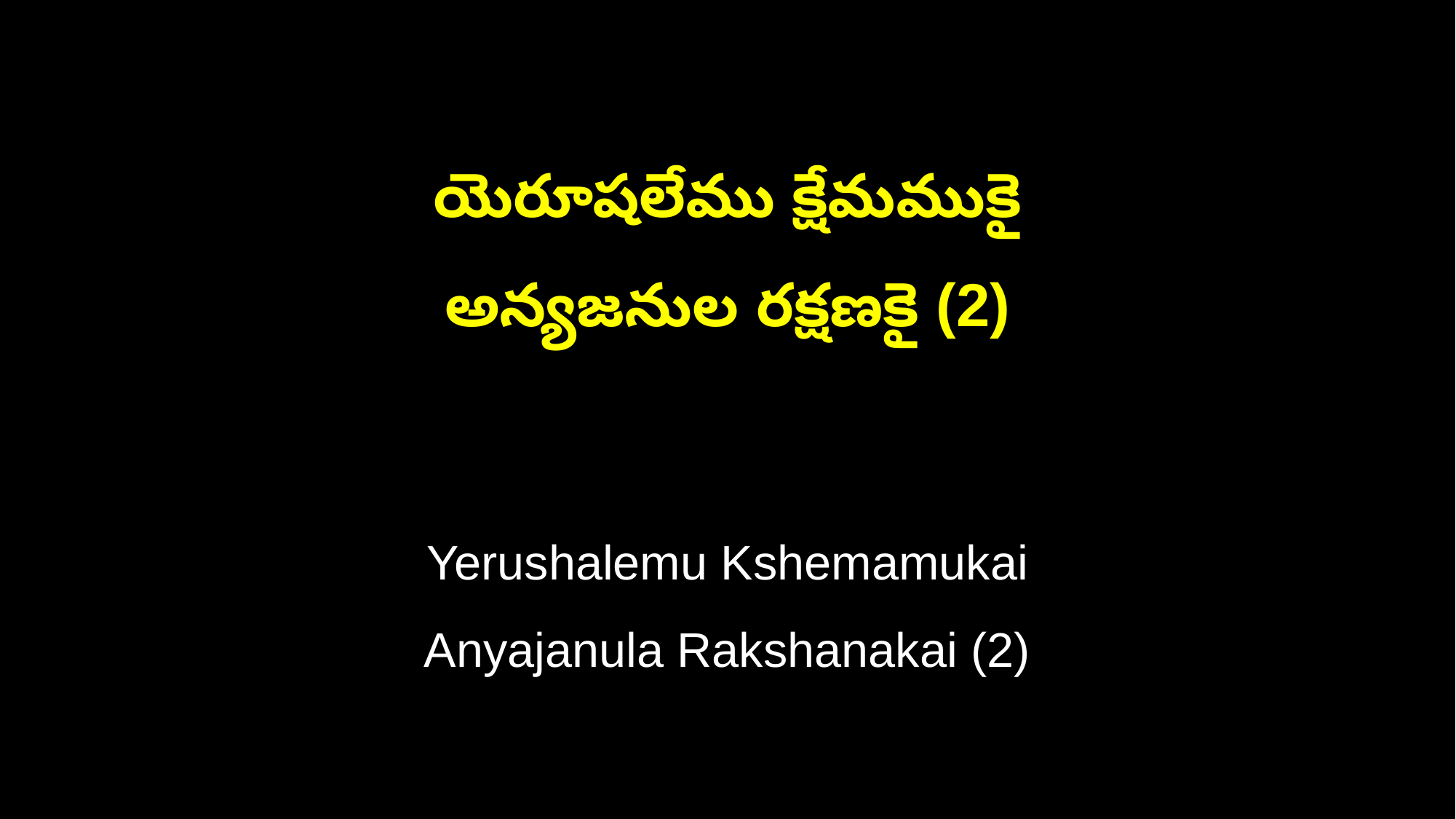

యెరూషలేము క్షేమముకై
అన్యజనుల రక్షణకై (2)
Yerushalemu Kshemamukai
Anyajanula Rakshanakai (2)